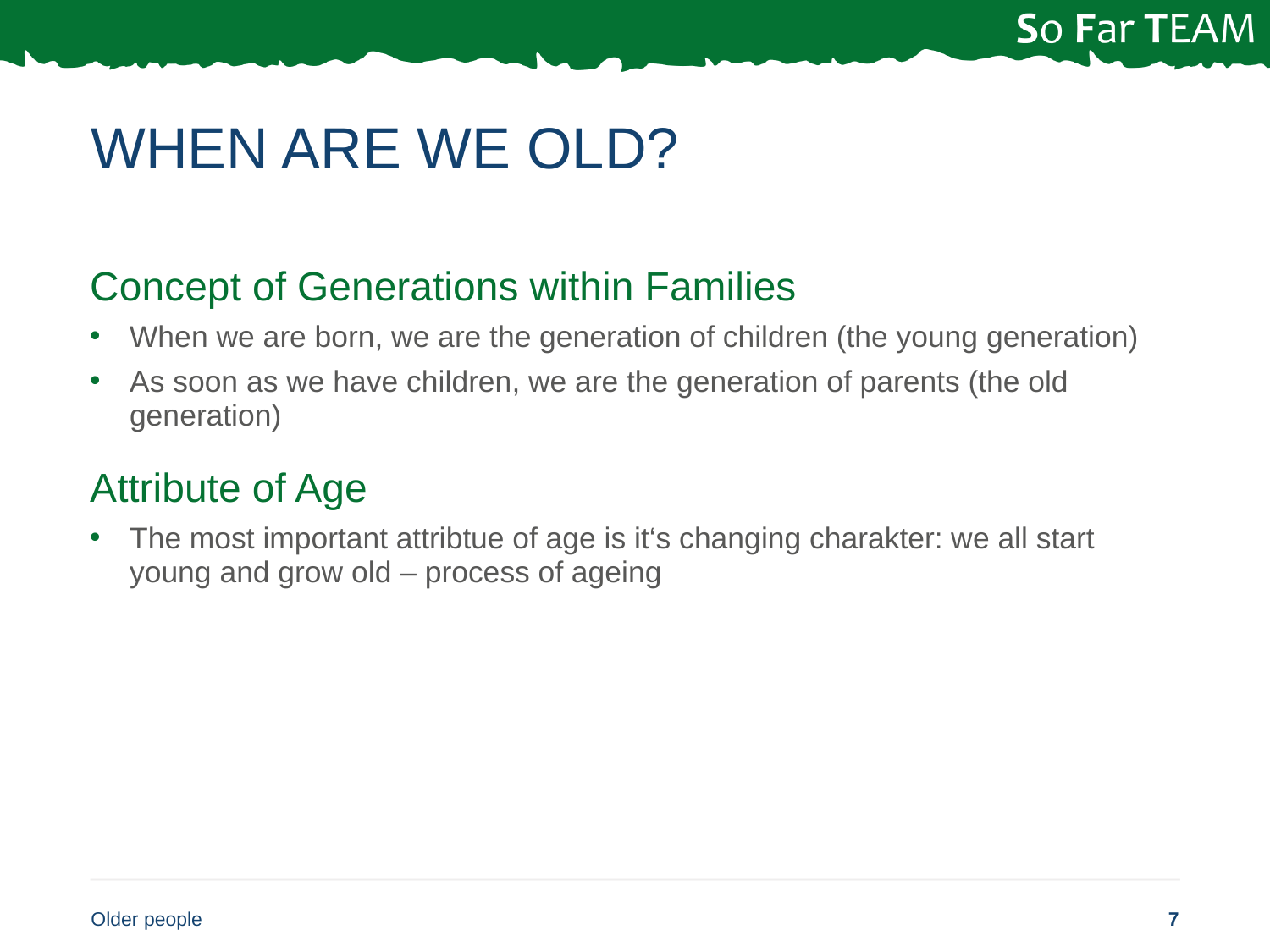

# When are we old?

Concept of Generations within Families
When we are born, we are the generation of children (the young generation)
As soon as we have children, we are the generation of parents (the old generation)
Attribute of Age
The most important attribtue of age is it‘s changing charakter: we all start young and grow old – process of ageing

Older people
7